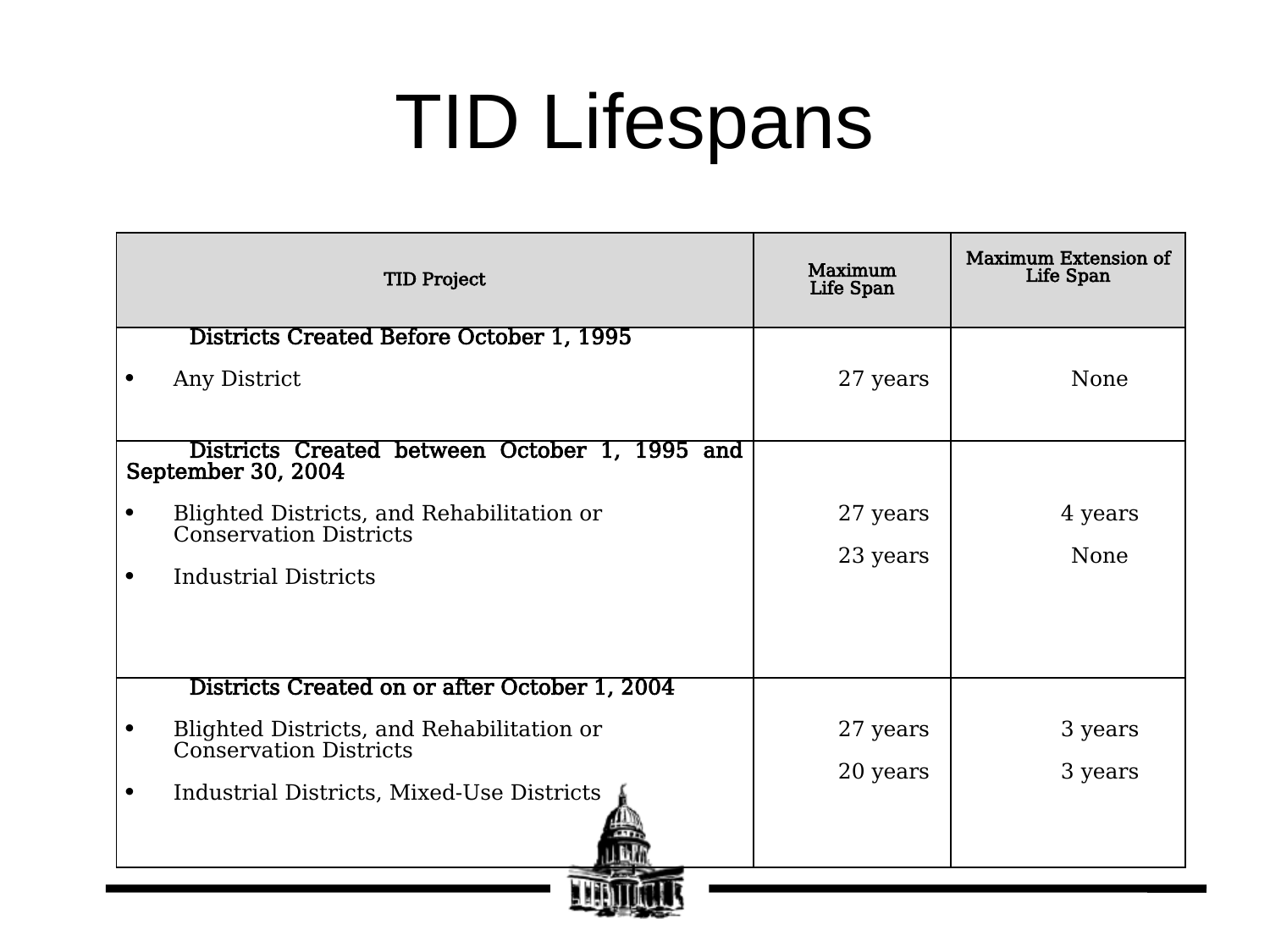

# TID Lifespans
| TID Project | Maximum Life Span | Maximum Extension of Life Span |
| --- | --- | --- |
| Districts Created Before October 1, 1995 Any District | 27 years | None |
| Districts Created between October 1, 1995 and September 30, 2004 Blighted Districts, and Rehabilitation or Conservation Districts Industrial Districts | 27 years   23 years | 4 years   None |
| Districts Created on or after October 1, 2004 Blighted Districts, and Rehabilitation or Conservation Districts Industrial Districts, Mixed-Use Districts | 27 years   20 years | 3 years   3 years |